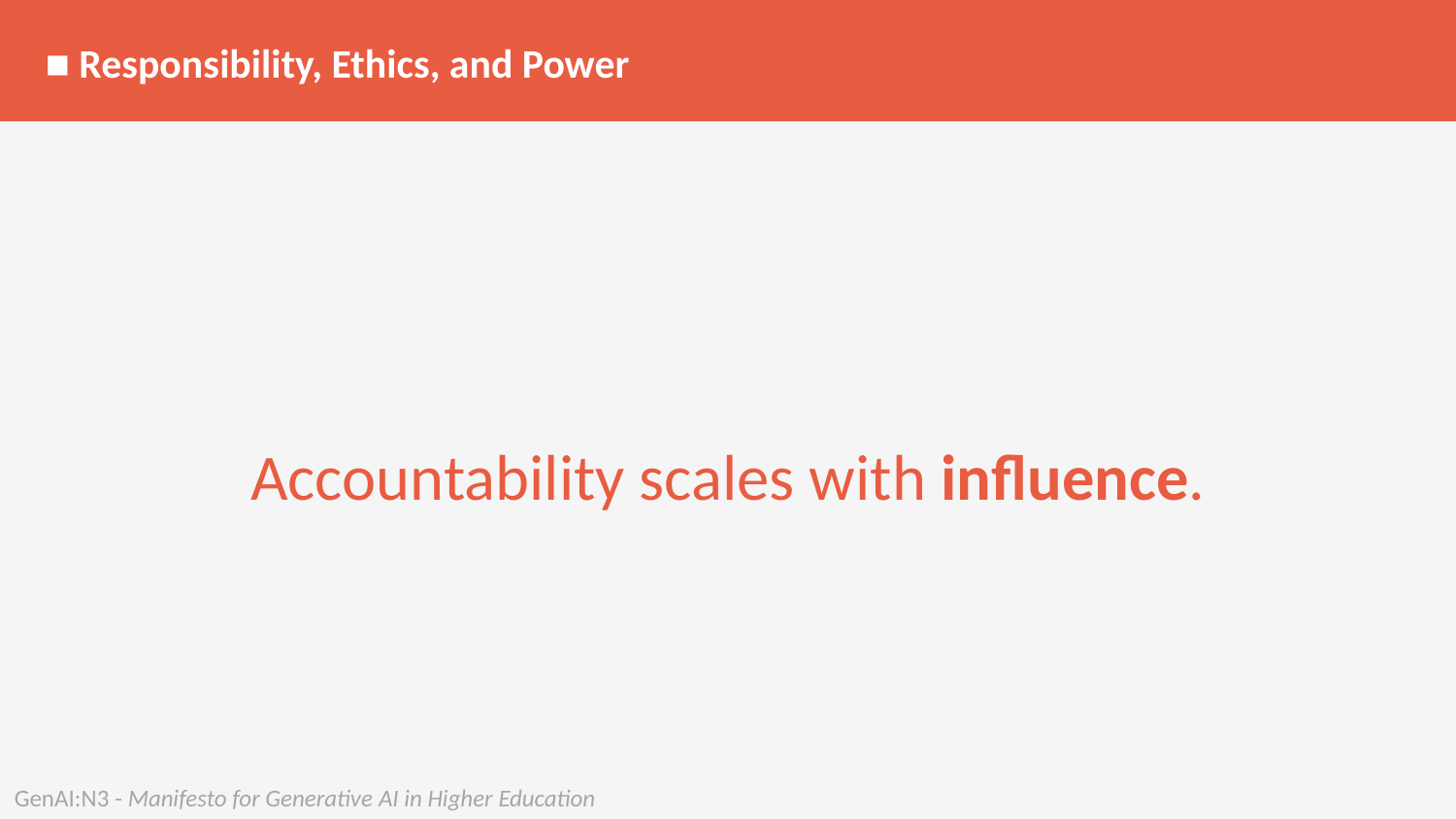

■ Responsibility, Ethics, and Power
Accountability scales with influence.